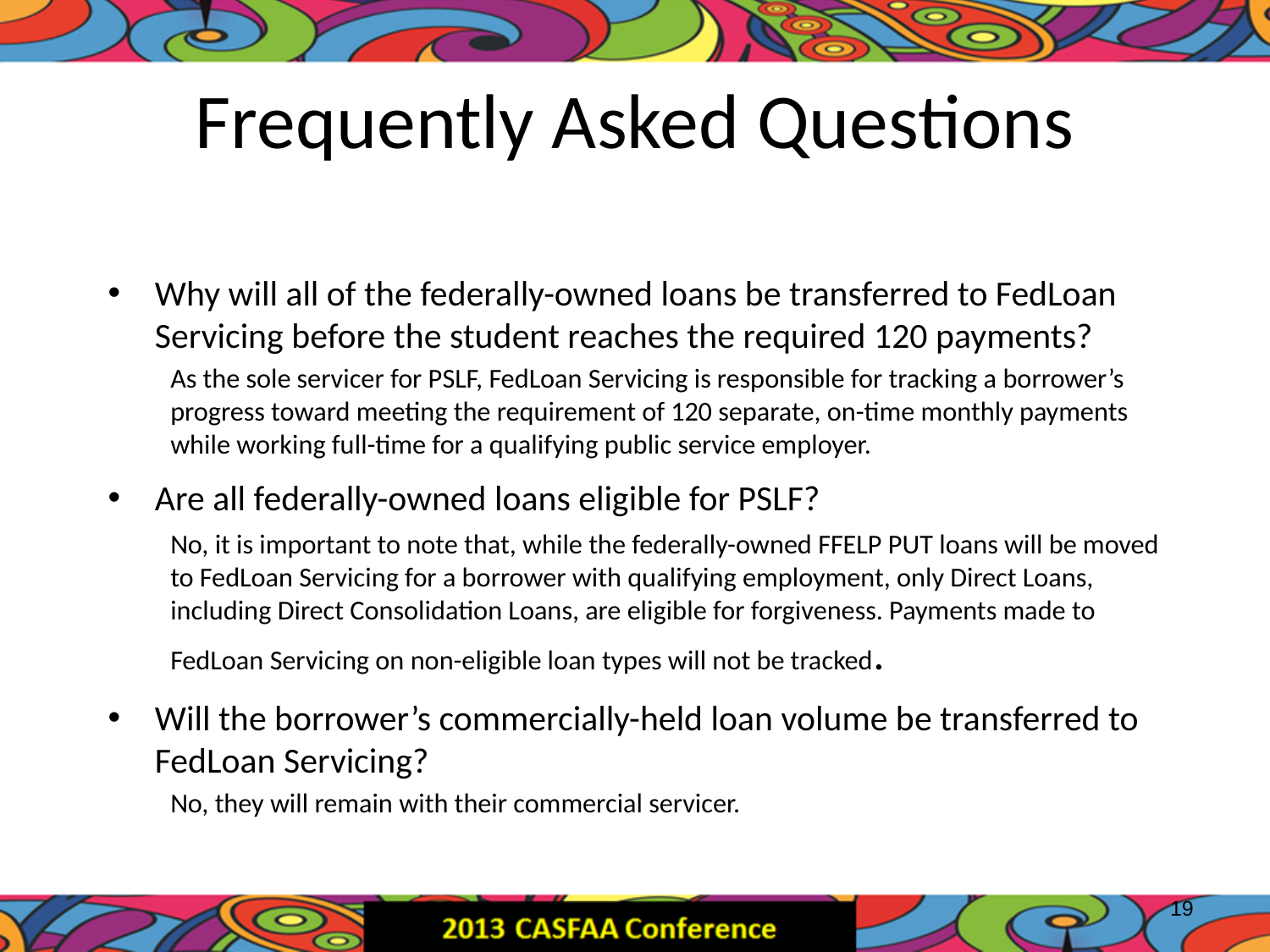

# Frequently Asked Questions
Why will all of the federally-owned loans be transferred to FedLoan Servicing before the student reaches the required 120 payments?
As the sole servicer for PSLF, FedLoan Servicing is responsible for tracking a borrower’s progress toward meeting the requirement of 120 separate, on-time monthly payments while working full-time for a qualifying public service employer.
Are all federally-owned loans eligible for PSLF?
No, it is important to note that, while the federally-owned FFELP PUT loans will be moved to FedLoan Servicing for a borrower with qualifying employment, only Direct Loans, including Direct Consolidation Loans, are eligible for forgiveness. Payments made to FedLoan Servicing on non-eligible loan types will not be tracked.
Will the borrower’s commercially-held loan volume be transferred to FedLoan Servicing?
No, they will remain with their commercial servicer.

19